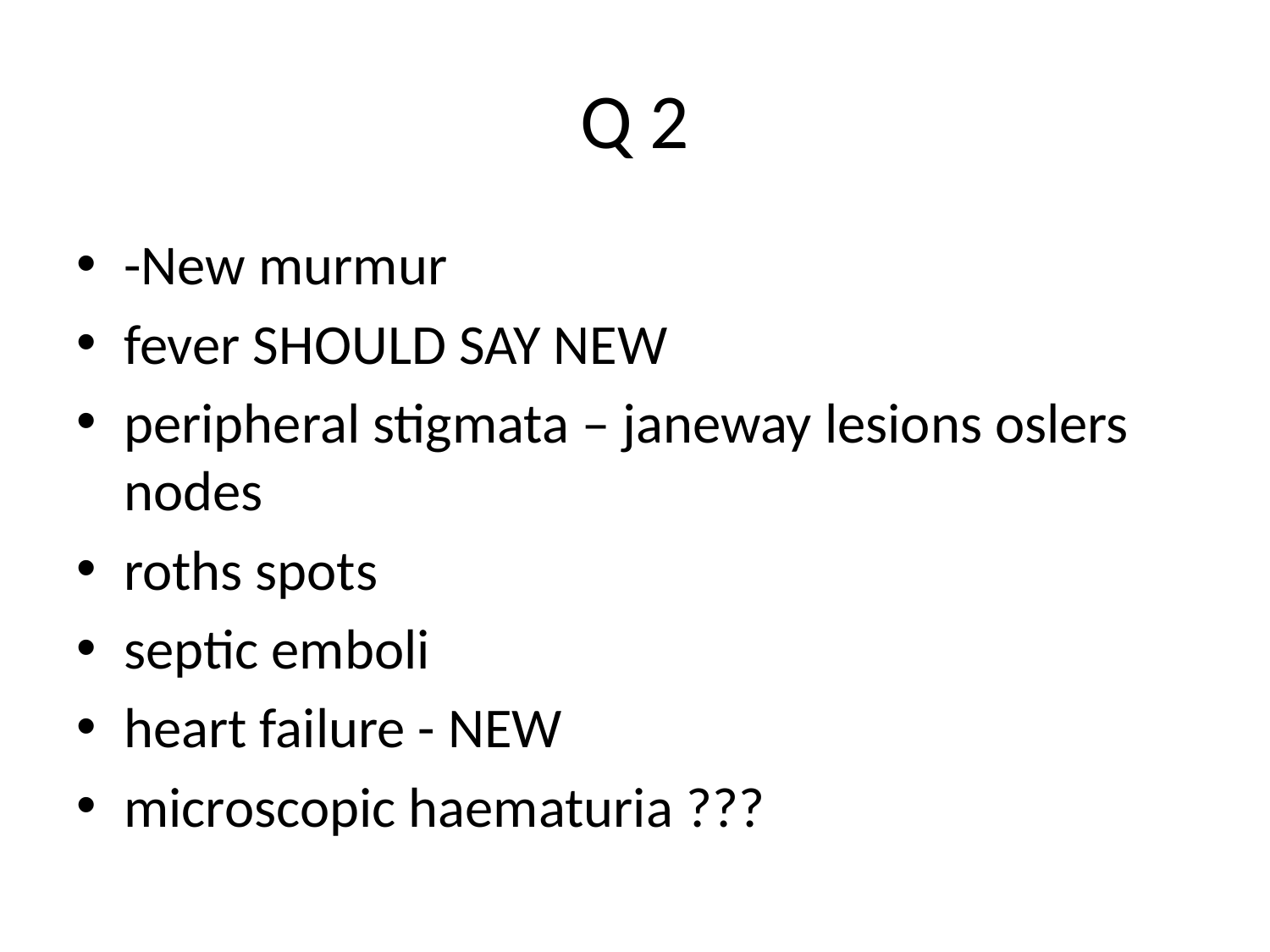

# Q 2
-New murmur
fever SHOULD SAY NEW
peripheral stigmata – janeway lesions oslers nodes
roths spots
septic emboli
heart failure - NEW
microscopic haematuria ???